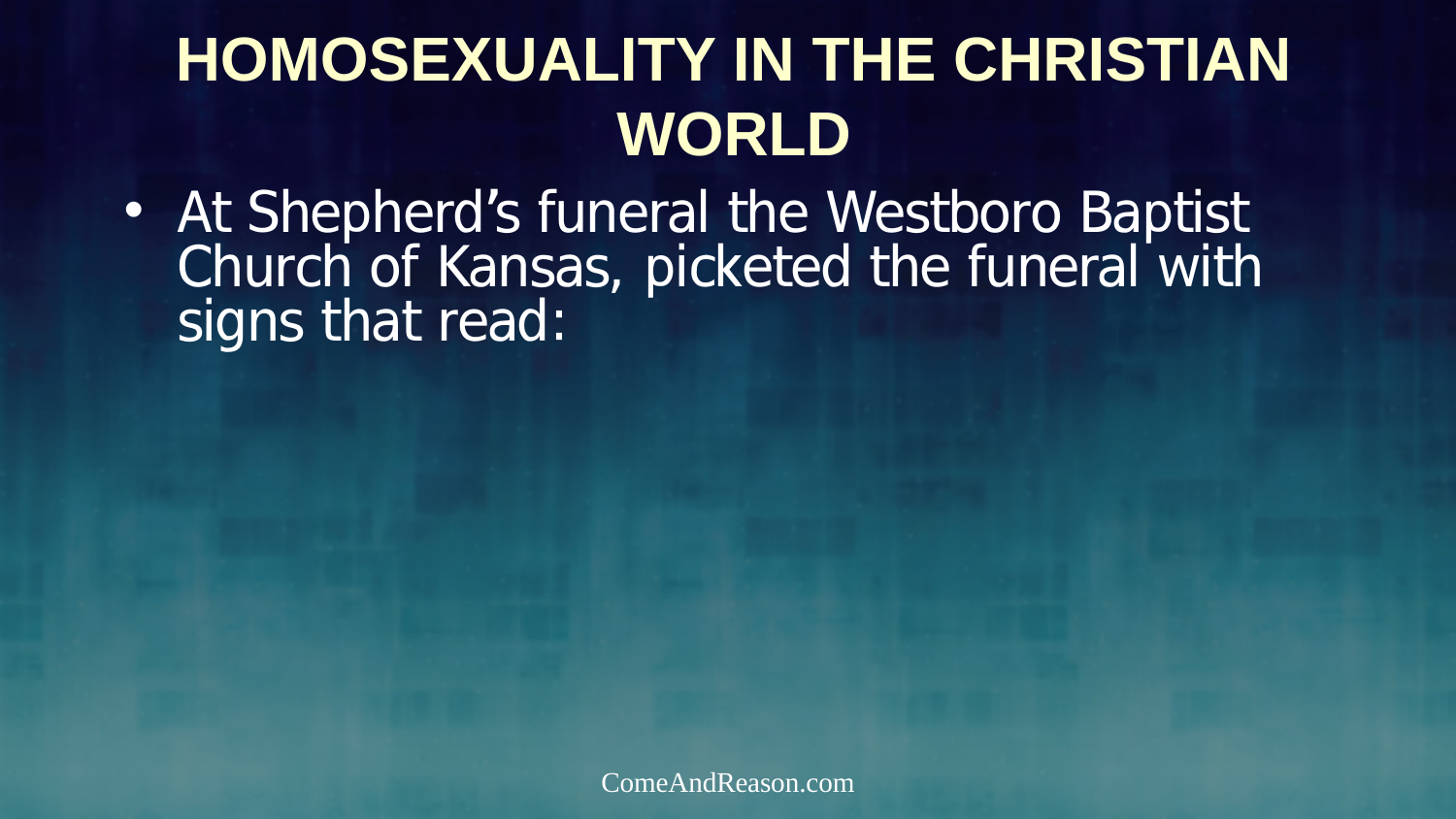

# Homosexuality In the Christian World
At Shepherd’s funeral the Westboro Baptist Church of Kansas, picketed the funeral with signs that read:
ComeAndReason.com